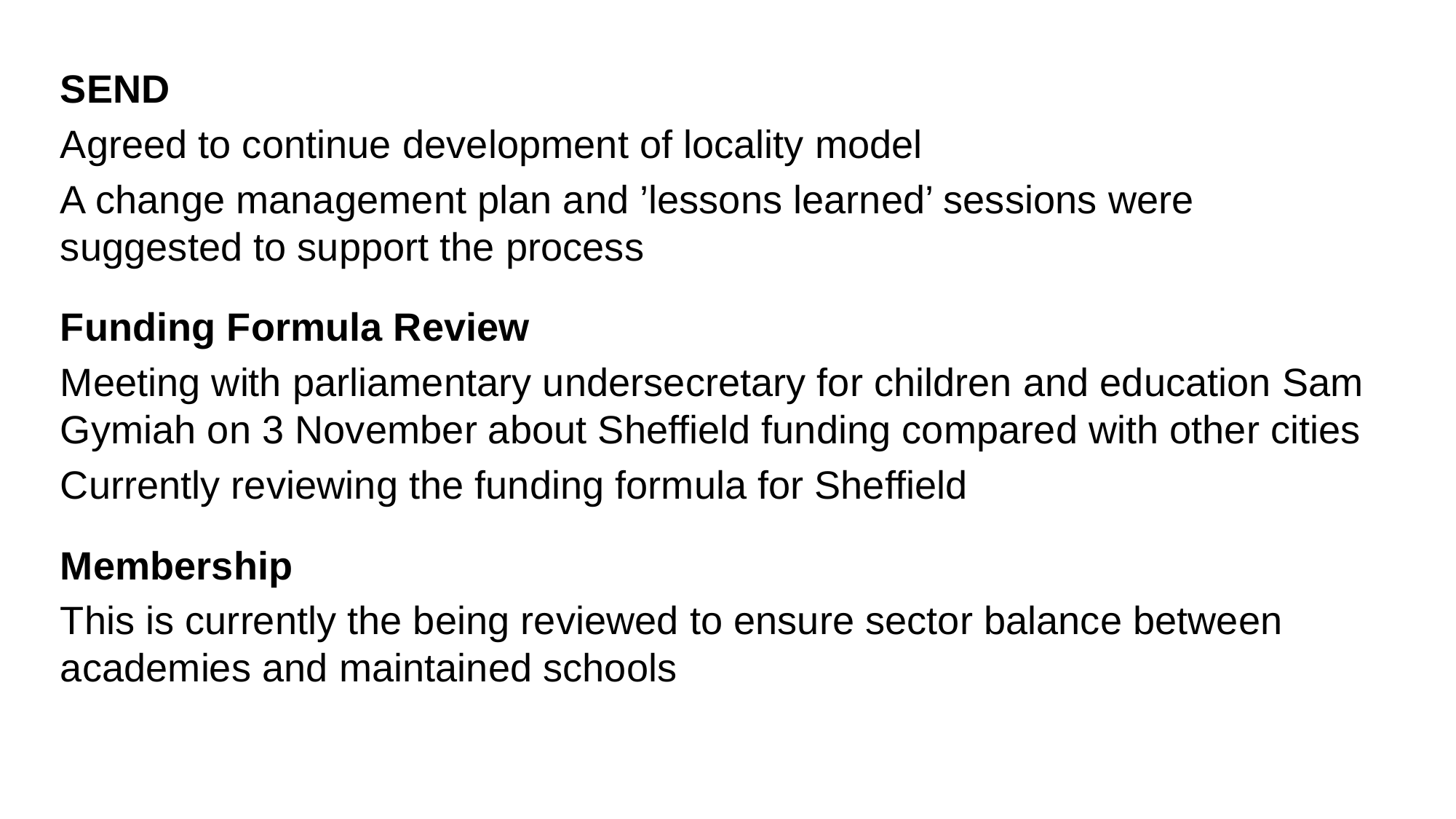

SEND
Agreed to continue development of locality model
A change management plan and ’lessons learned’ sessions were suggested to support the process

Funding Formula Review
Meeting with parliamentary undersecretary for children and education Sam Gymiah on 3 November about Sheffield funding compared with other cities
Currently reviewing the funding formula for Sheffield

Membership
This is currently the being reviewed to ensure sector balance between academies and maintained schools